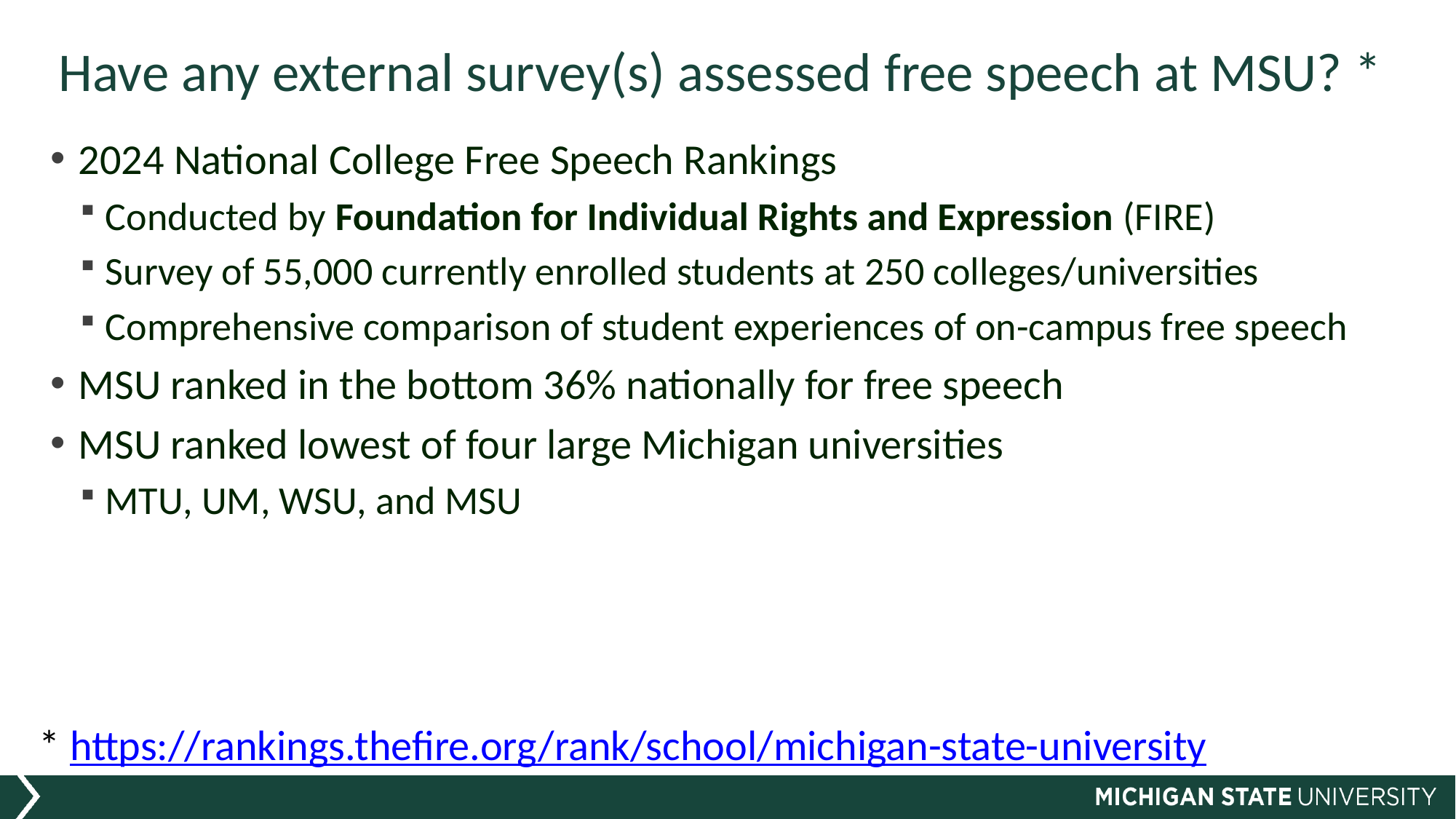

# Have any external survey(s) assessed free speech at MSU? *
2024 National College Free Speech Rankings
Conducted by Foundation for Individual Rights and Expression (FIRE)
Survey of 55,000 currently enrolled students at 250 colleges/universities
Comprehensive comparison of student experiences of on-campus free speech
MSU ranked in the bottom 36% nationally for free speech
MSU ranked lowest of four large Michigan universities
MTU, UM, WSU, and MSU

* https://rankings.thefire.org/rank/school/michigan-state-university